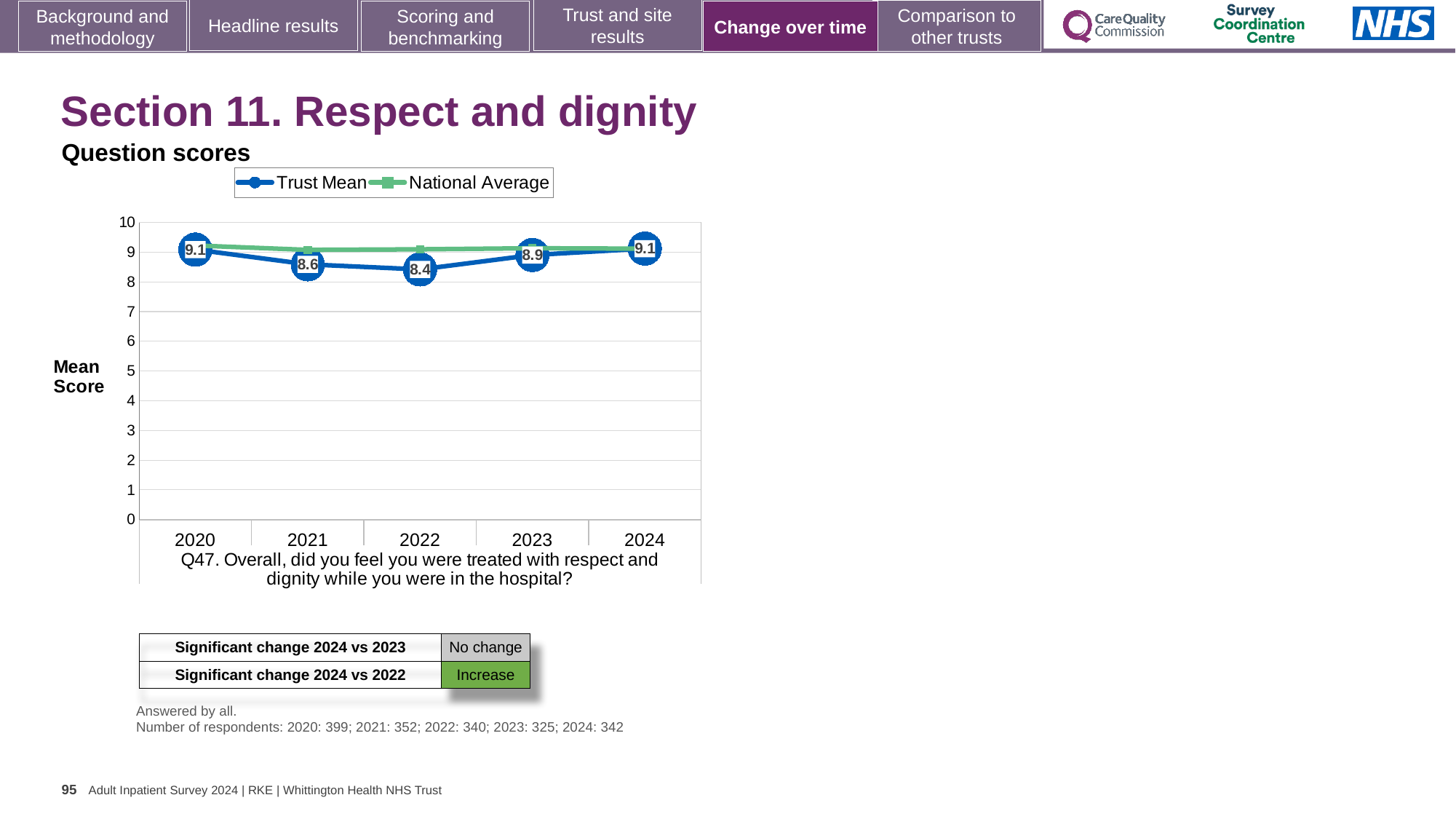

# Section 11. Respect and dignity
Question scores

### Chart

| Category | Trust Mean | National Average |
|---|---|---|
| 2020 | 9.088120364566652 | 9.22563832544189 |
| 2021 | 8.590508448712349 | 9.077752427955454 |
| 2022 | 8.419756484162198 | 9.096250993167953 |
| 2023 | 8.904384587663111 | 9.133040602481548 |
| 2024 | 9.120816137388177 | 9.118420121476923 |
| Significant change 2024 vs 2023 | No change |
| --- | --- |
| Significant change 2024 vs 2022 | Increase |
Answered by all.
Number of respondents: 2020: 399; 2021: 352; 2022: 340; 2023: 325; 2024: 342
95